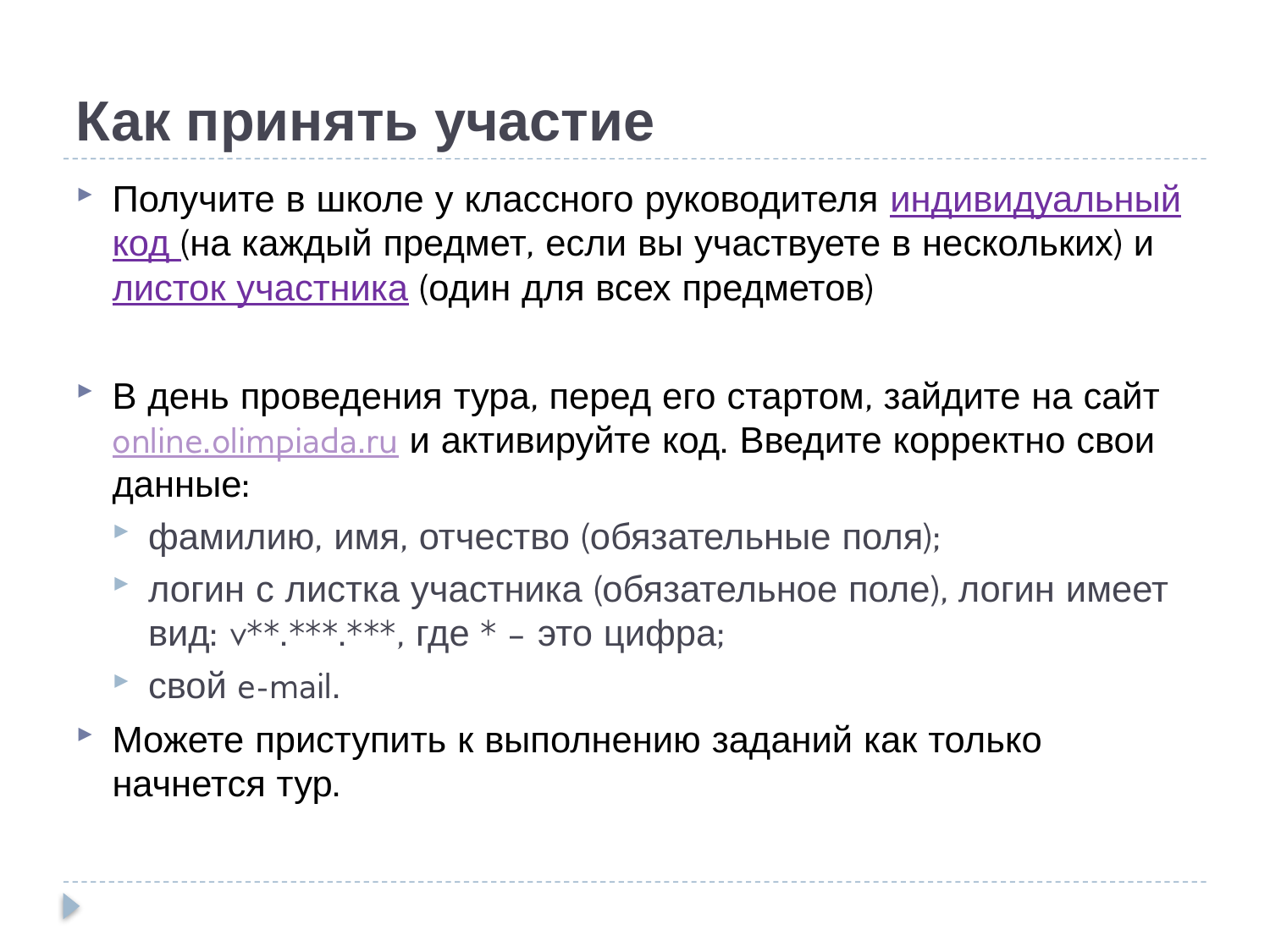

# Как принять участие
Получите в школе у классного руководителя индивидуальный код (на каждый предмет, если вы участвуете в нескольких) и листок участника (один для всех предметов)

В день проведения тура, перед его стартом, зайдите на сайт online.olimpiada.ru и активируйте код. Введите корректно свои данные:
фамилию, имя, отчество (обязательные поля);
логин с листка участника (обязательное поле), логин имеет вид: v**.***.***, где * – это цифра;
свой e-mail.
Можете приступить к выполнению заданий как только начнется тур.